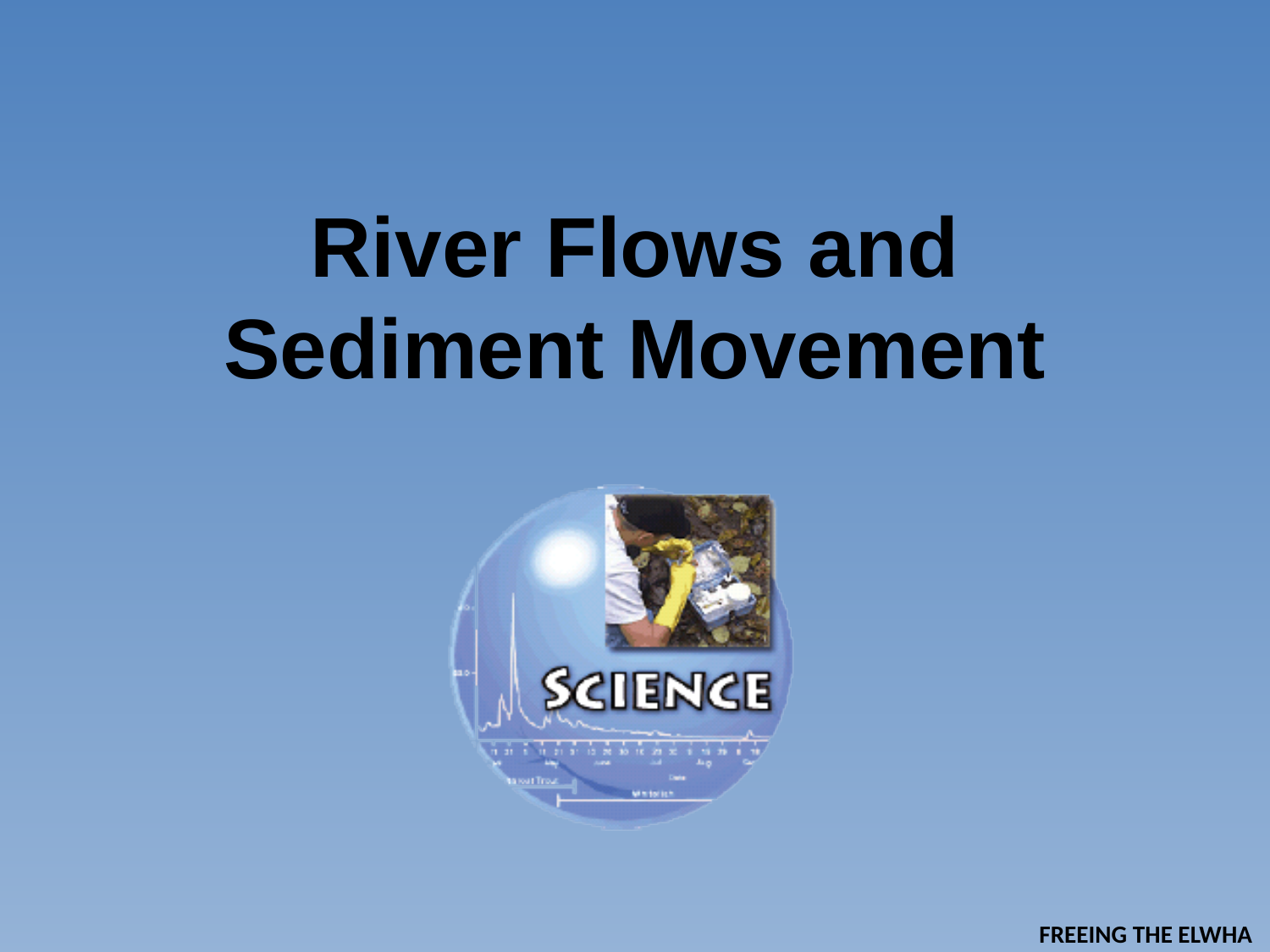

# River Flows and Sediment Movement

FREEING THE ELWHA